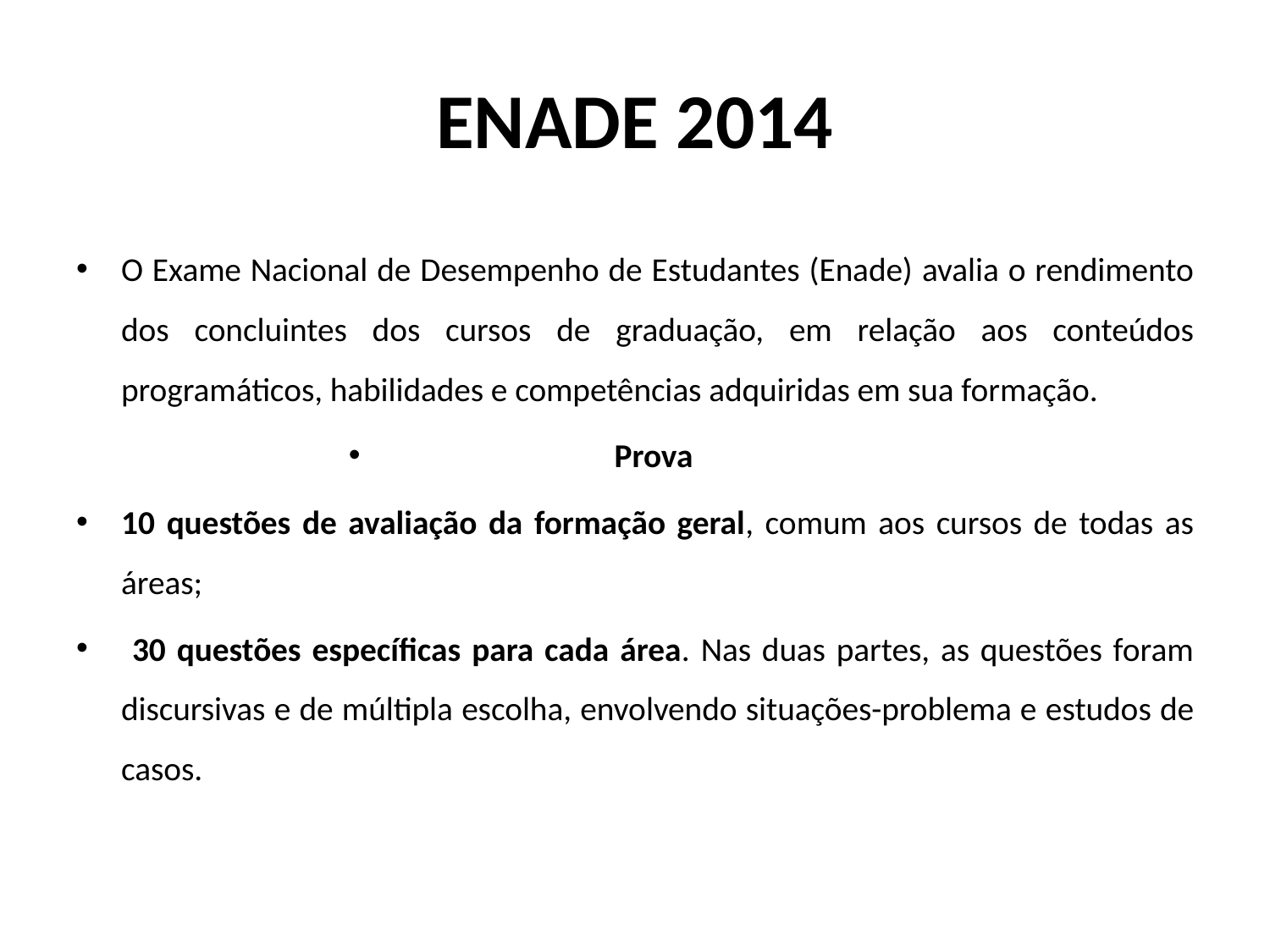

# ENADE 2014
O Exame Nacional de Desempenho de Estudantes (Enade) avalia o rendimento dos concluintes dos cursos de graduação, em relação aos conteúdos programáticos, habilidades e competências adquiridas em sua formação.
Prova
10 questões de avaliação da formação geral, comum aos cursos de todas as áreas;
 30 questões específicas para cada área. Nas duas partes, as questões foram discursivas e de múltipla escolha, envolvendo situações-problema e estudos de casos.